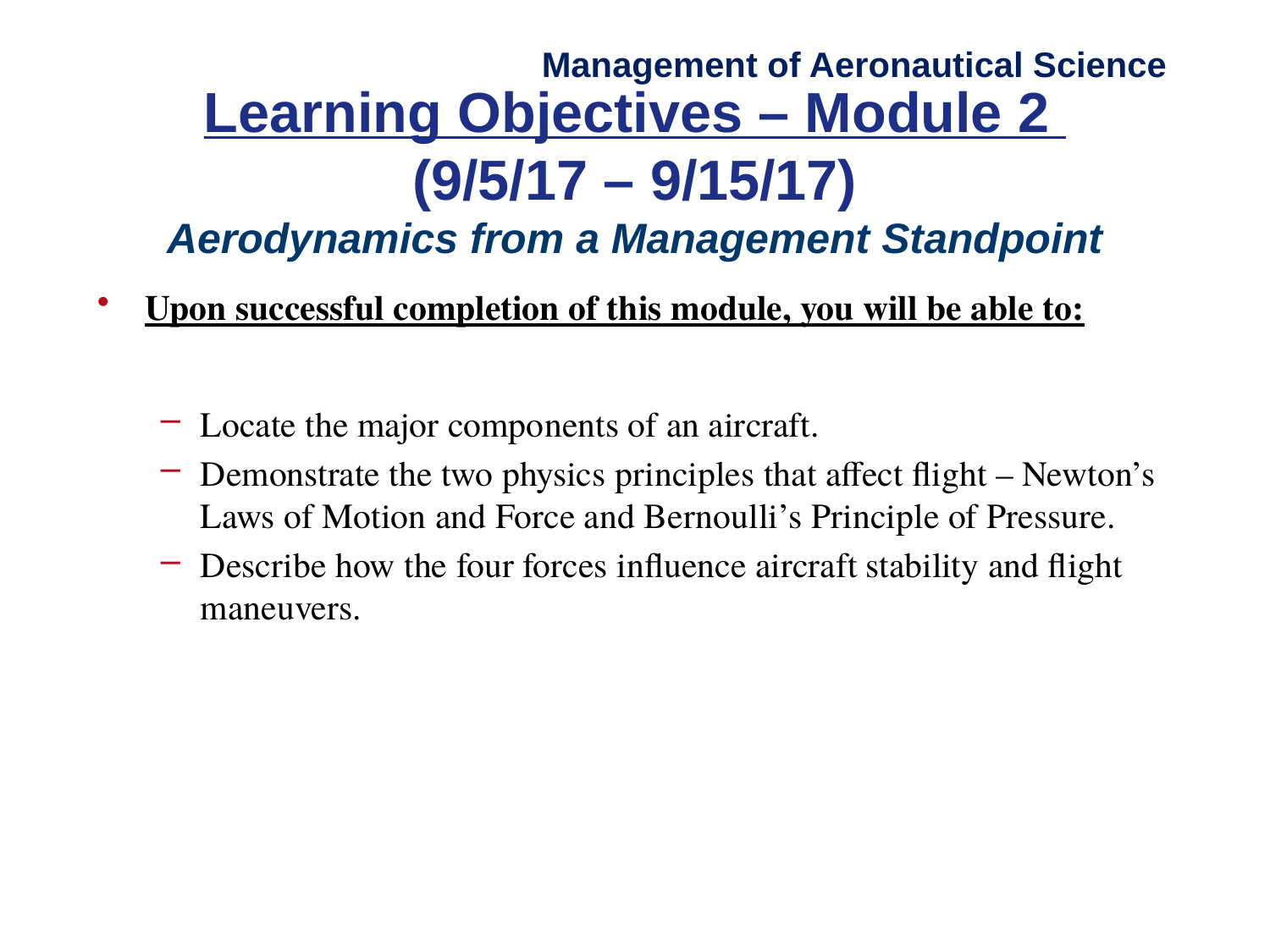

Management of Aeronautical Science
# Learning Objectives – Module 2 (9/5/17 – 9/15/17) Aerodynamics from a Management Standpoint
Upon successful completion of this module, you will be able to:

Locate the major components of an aircraft.
Demonstrate the two physics principles that affect flight – Newton’s Laws of Motion and Force and Bernoulli’s Principle of Pressure.
Describe how the four forces influence aircraft stability and flight maneuvers.